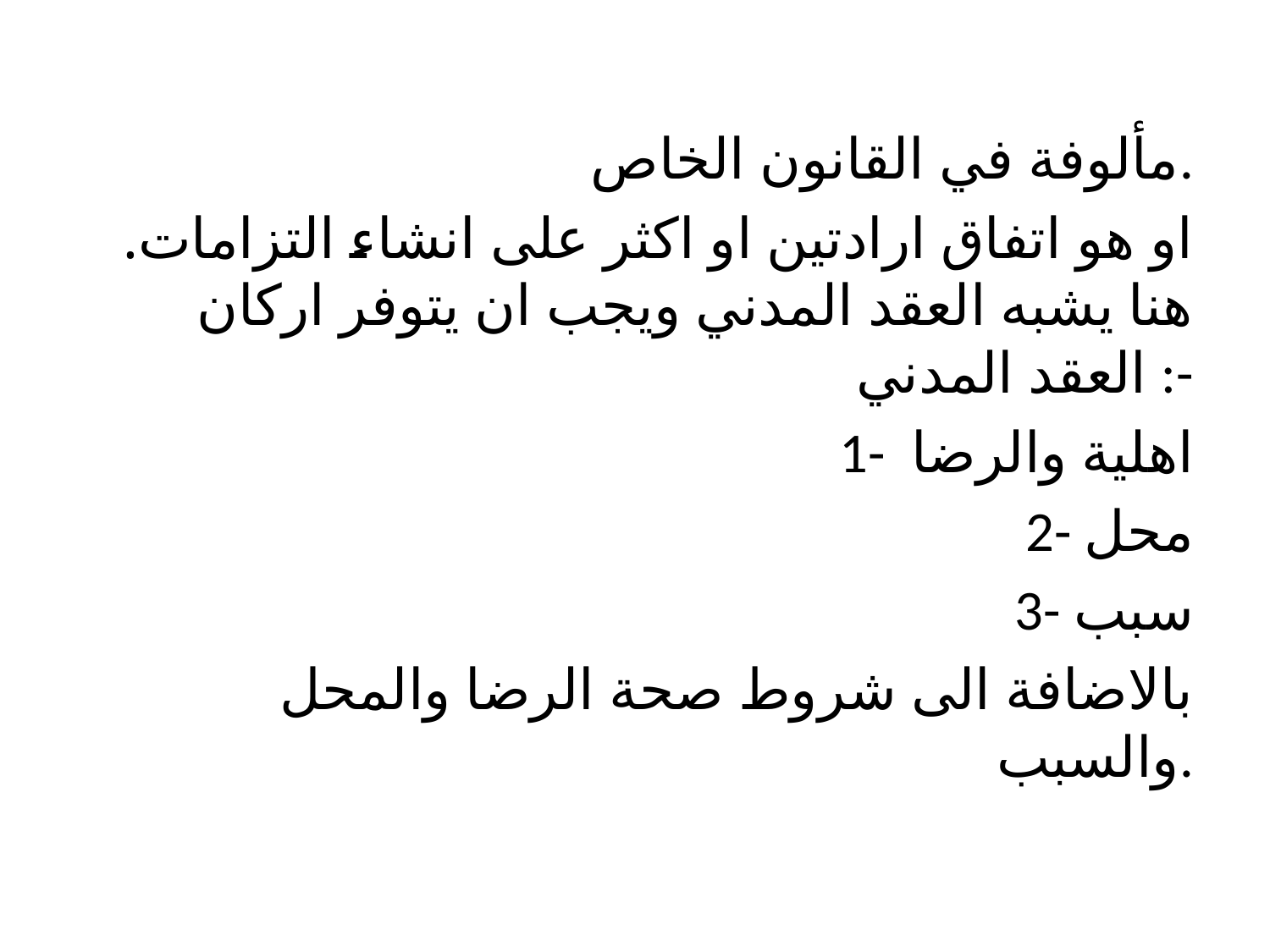

مألوفة في القانون الخاص.
او هو اتفاق ارادتين او اكثر على انشاء التزامات. هنا يشبه العقد المدني ويجب ان يتوفر اركان العقد المدني :-
1-  اهلية والرضا
2- محل
3- سبب
بالاضافة الى شروط صحة الرضا والمحل والسبب.